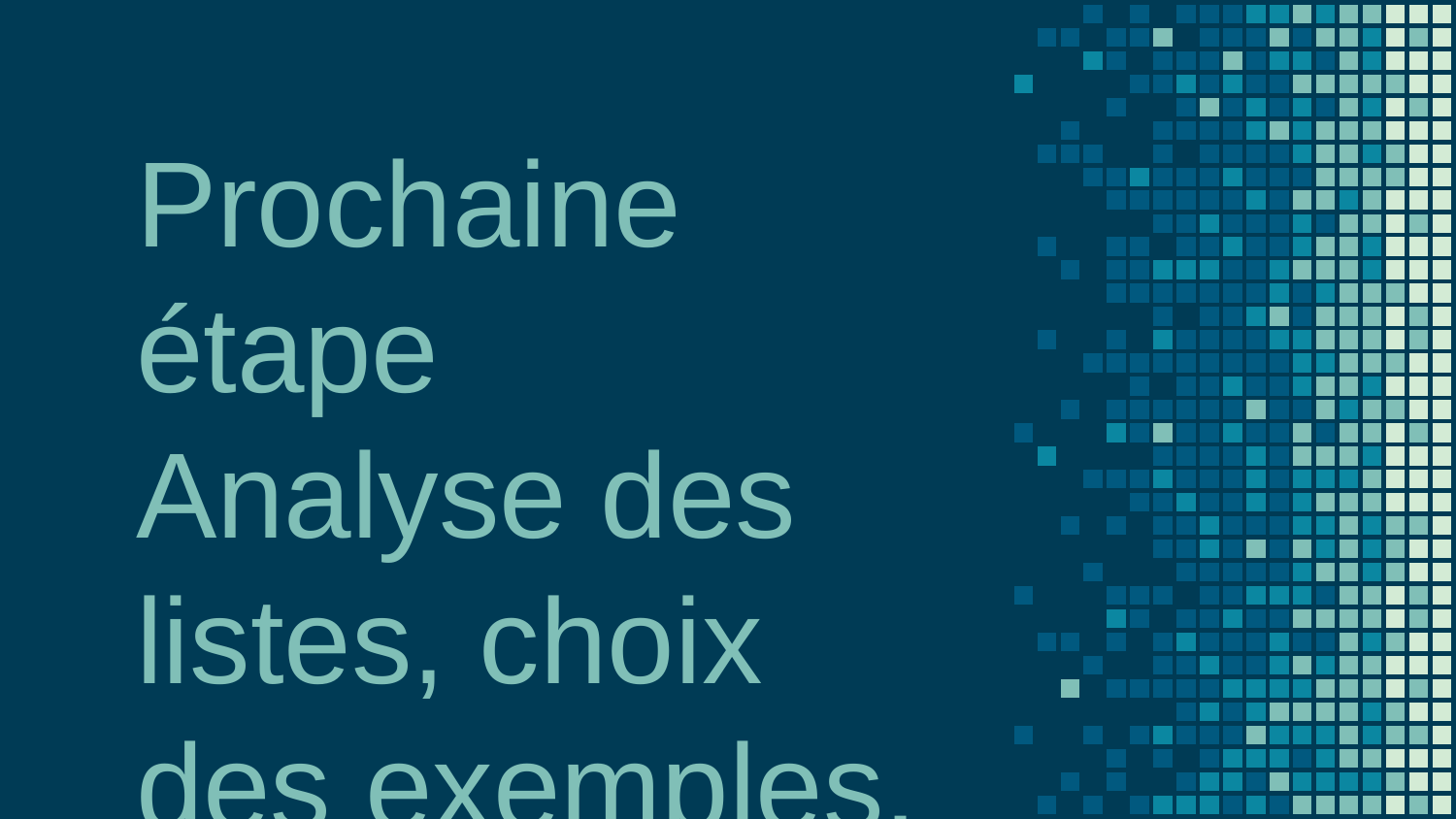

# Prochaine étape Analyse des listes, choix des exemples, visites.